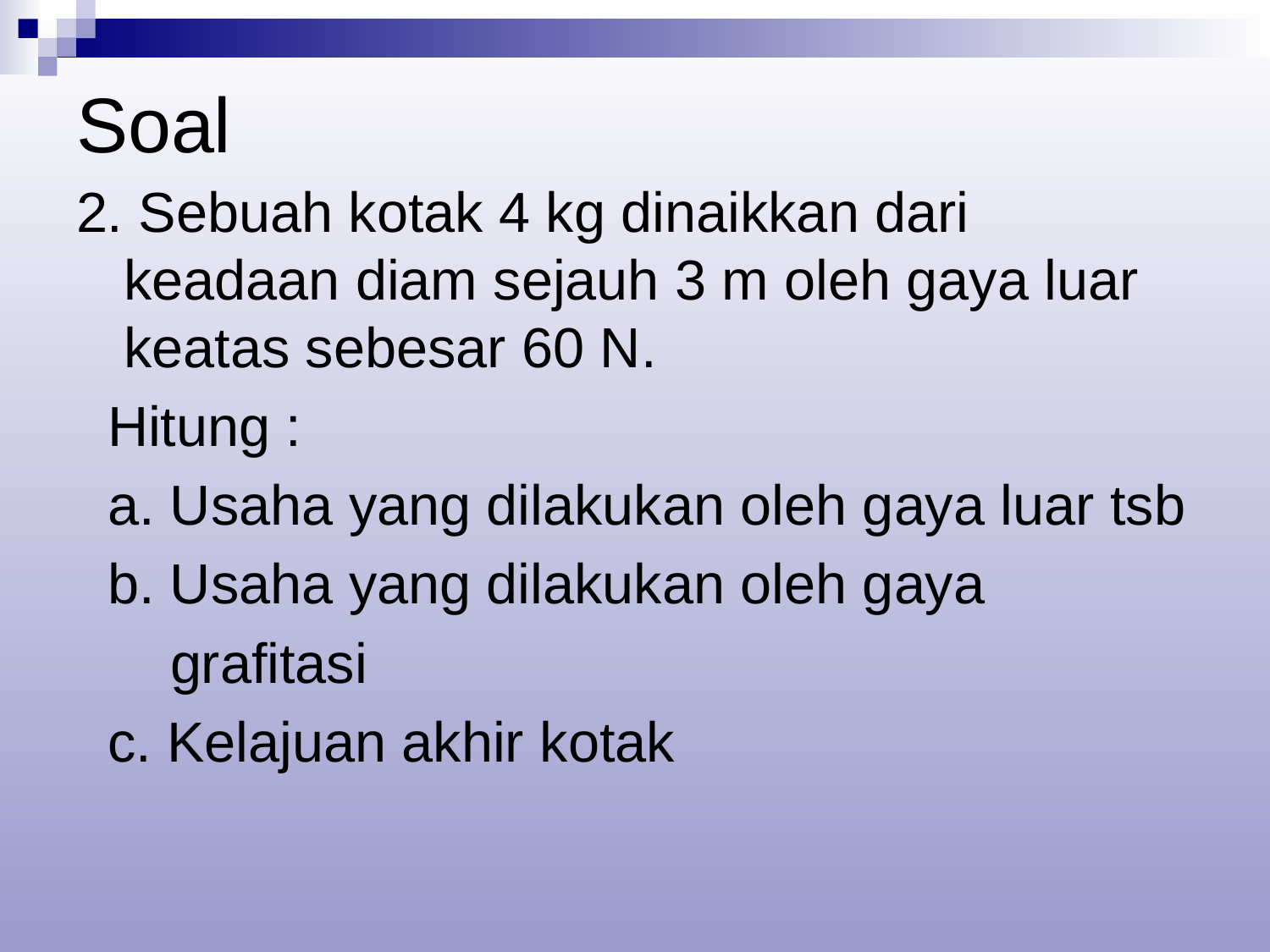

# Soal
2. Sebuah kotak 4 kg dinaikkan dari keadaan diam sejauh 3 m oleh gaya luar keatas sebesar 60 N.
  Hitung :
  a. Usaha yang dilakukan oleh gaya luar tsb
  b. Usaha yang dilakukan oleh gaya
      grafitasi
  c. Kelajuan akhir kotak